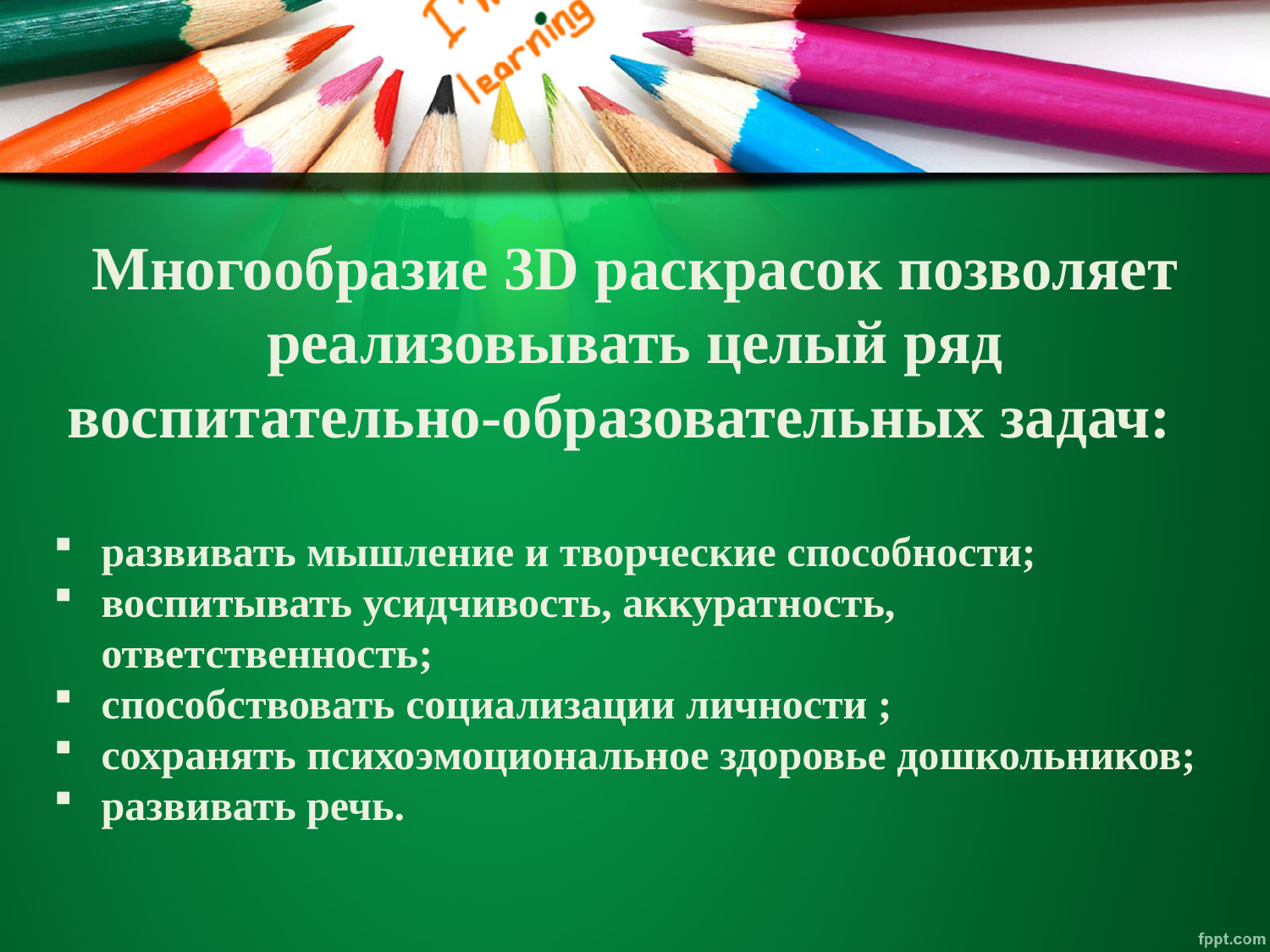

Многообразие 3D раскрасок позволяет реализовывать целый ряд воспитательно-образовательных задач:

развивать мышление и творческие способности;
воспитывать усидчивость, аккуратность, ответственность;
способствовать социализации личности ;
сохранять психоэмоциональное здоровье дошкольников;
развивать речь.